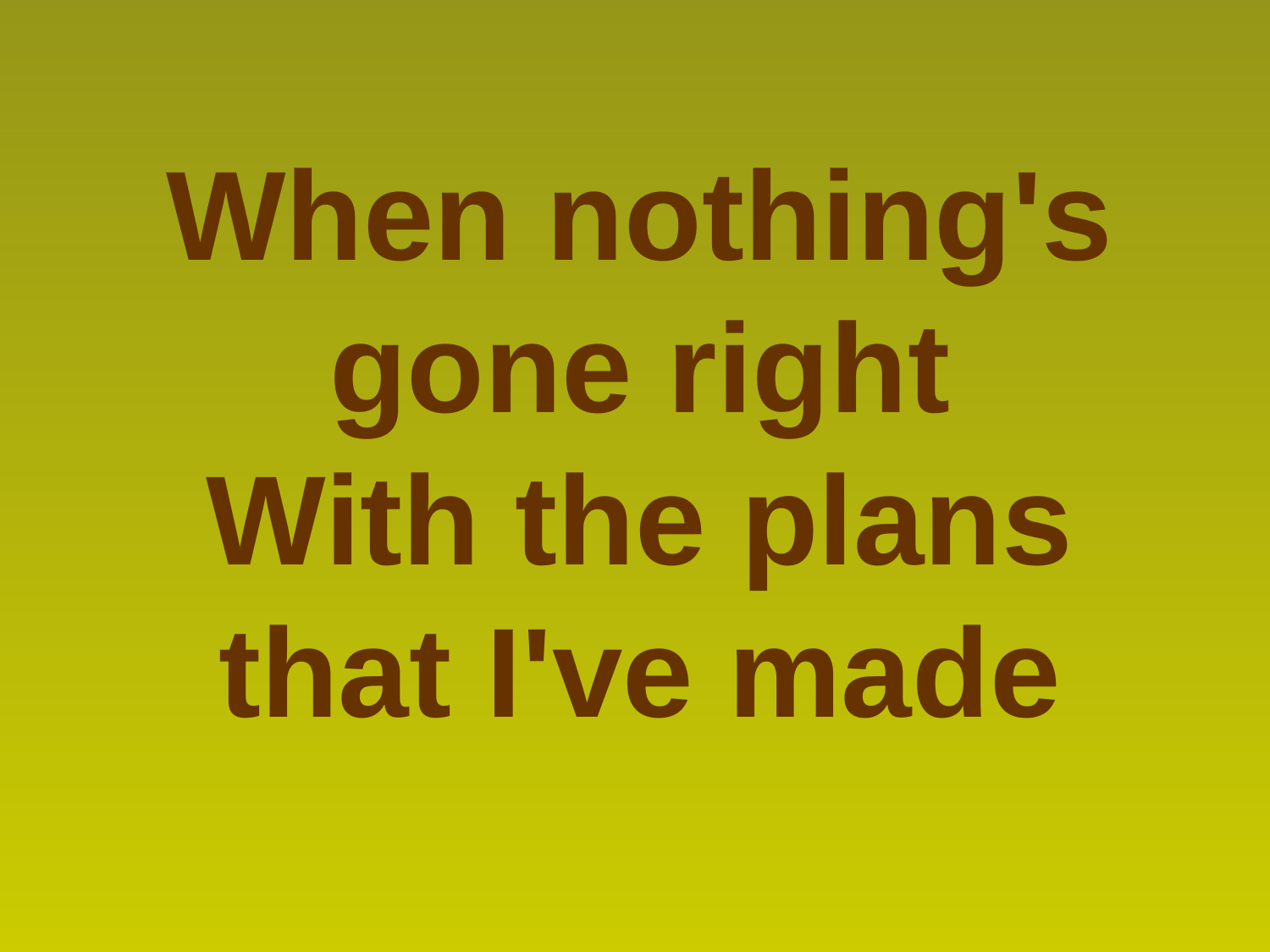

When nothing's gone right
With the plans that I've made